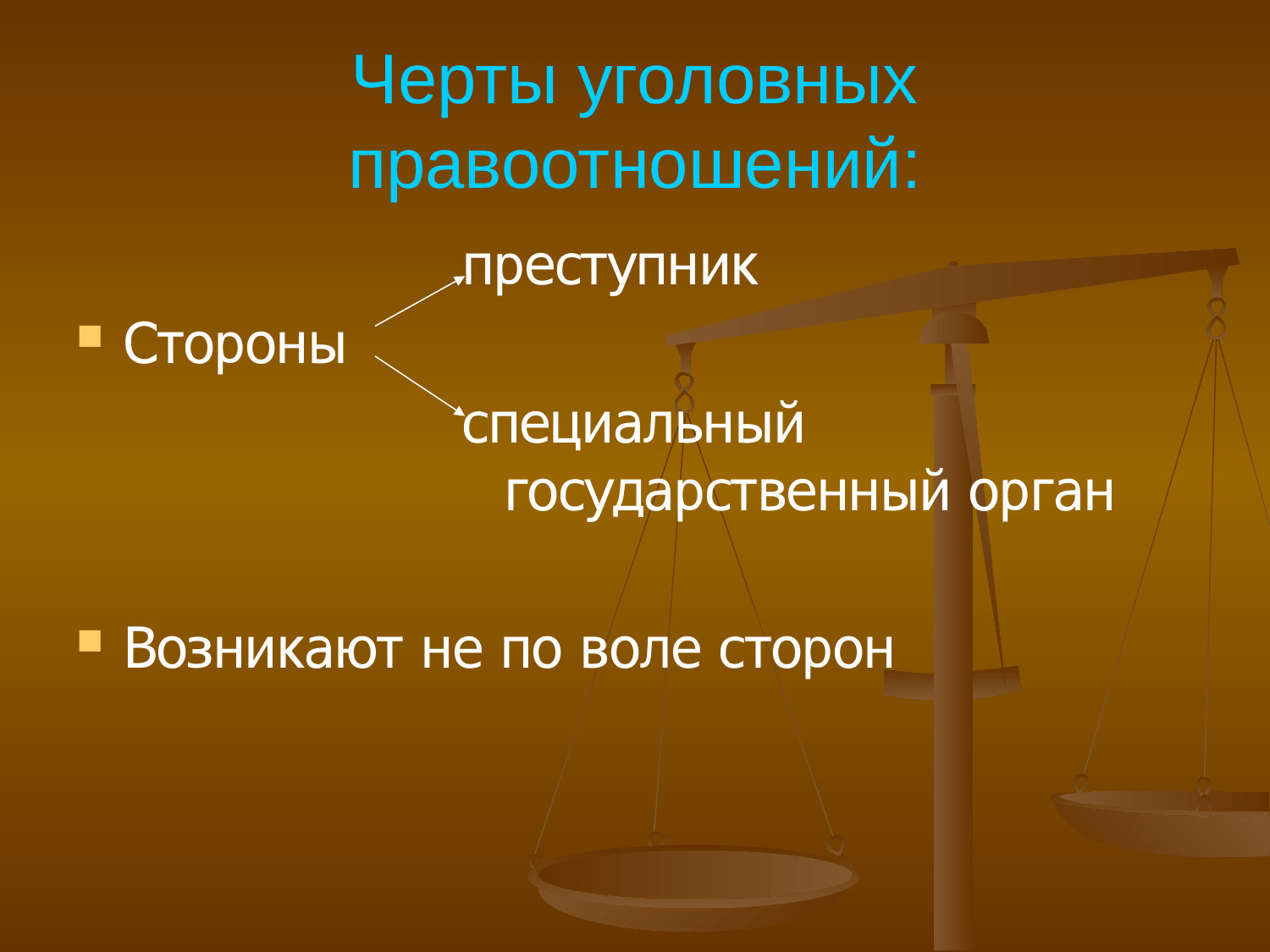

# Черты уголовных правоотношений:
                      преступник
Стороны
                      специальный               				государственный орган

Возникают не по воле сторон